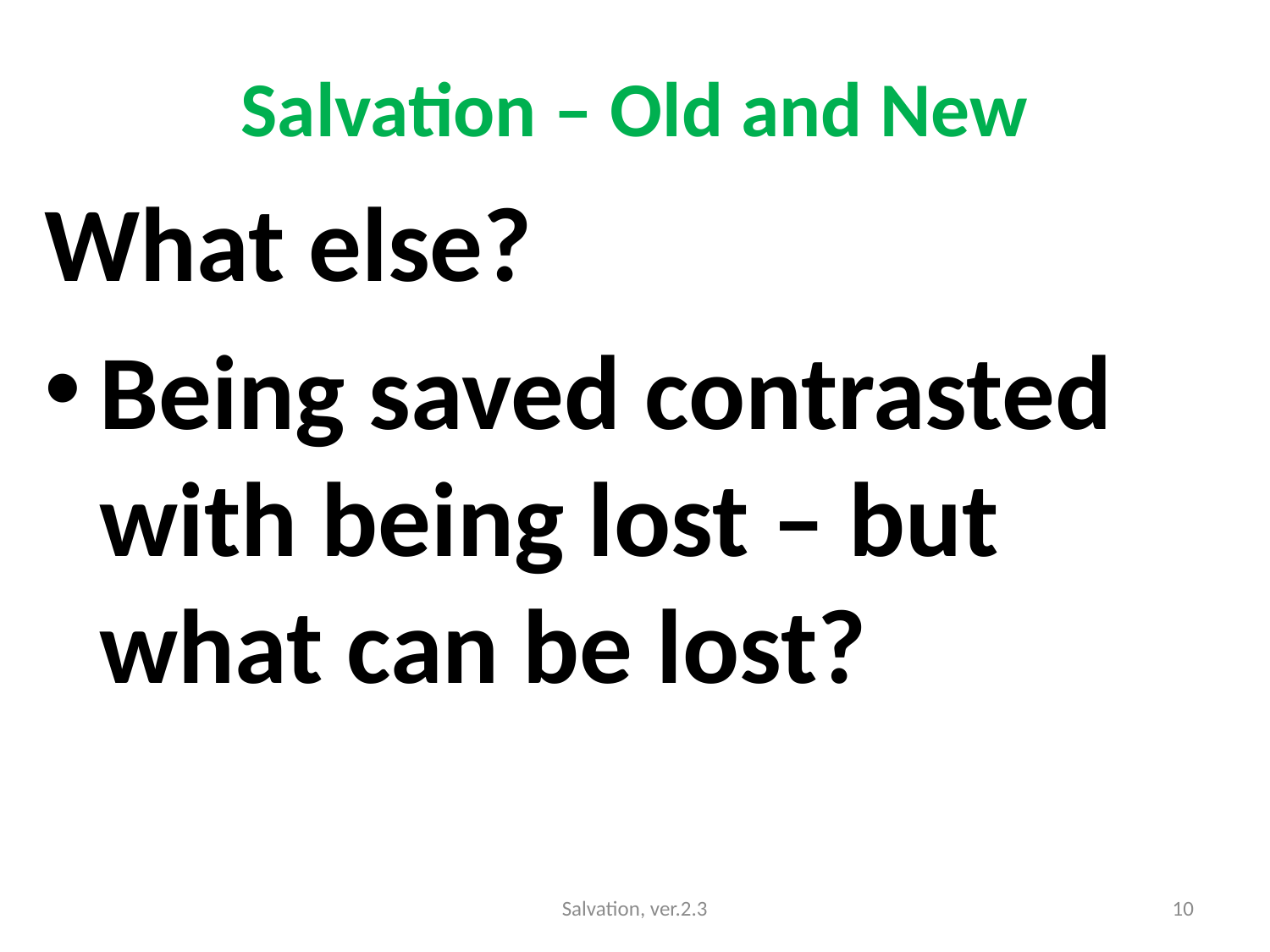

# Salvation – Old and New
What else?
Being saved contrasted with being lost – but what can be lost?
Salvation, ver.2.3
10